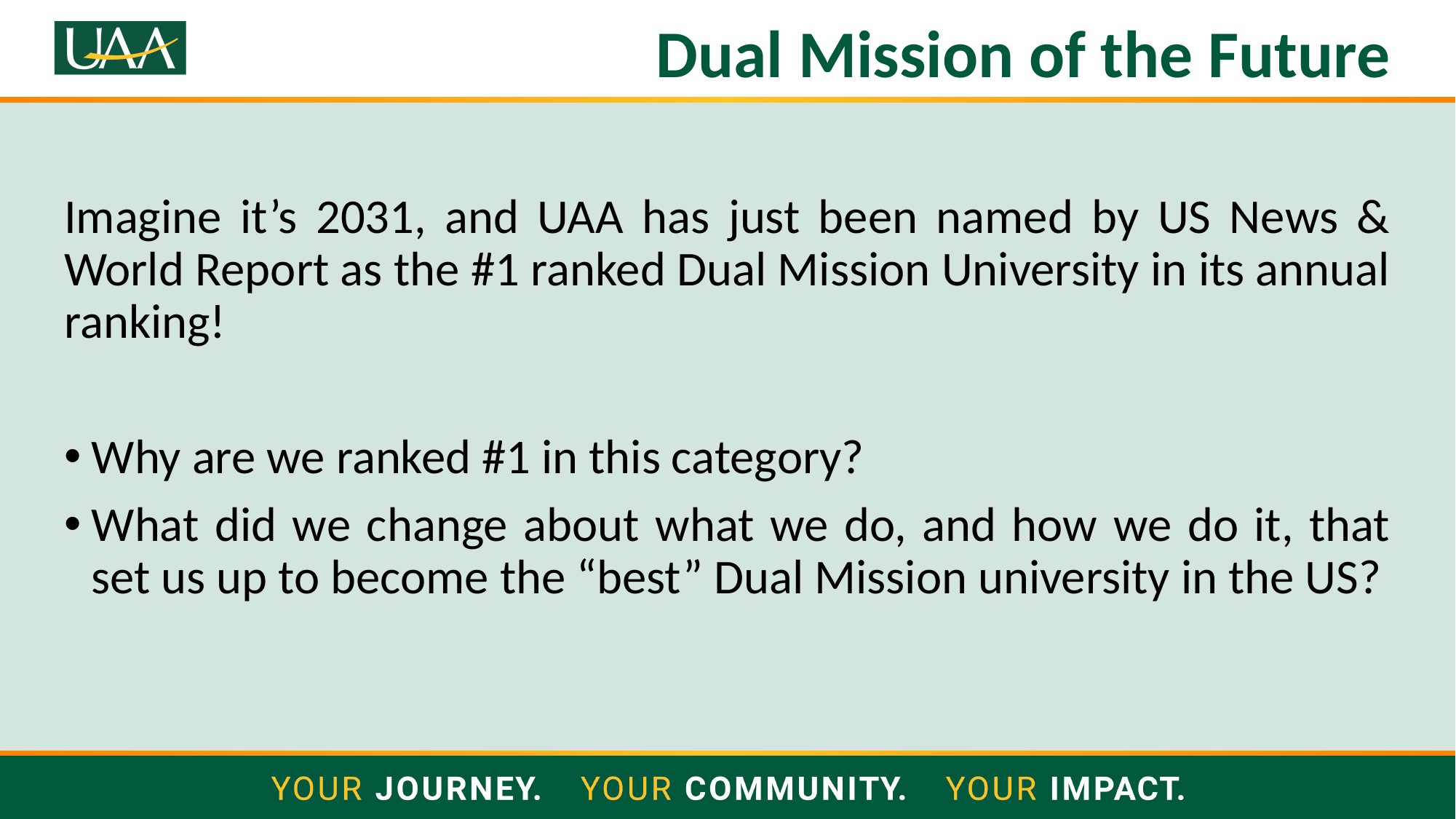

# Dual Mission of the Future
Imagine it’s 2031, and UAA has just been named by US News & World Report as the #1 ranked Dual Mission University in its annual ranking!

Why are we ranked #1 in this category?
What did we change about what we do, and how we do it, that set us up to become the “best” Dual Mission university in the US?